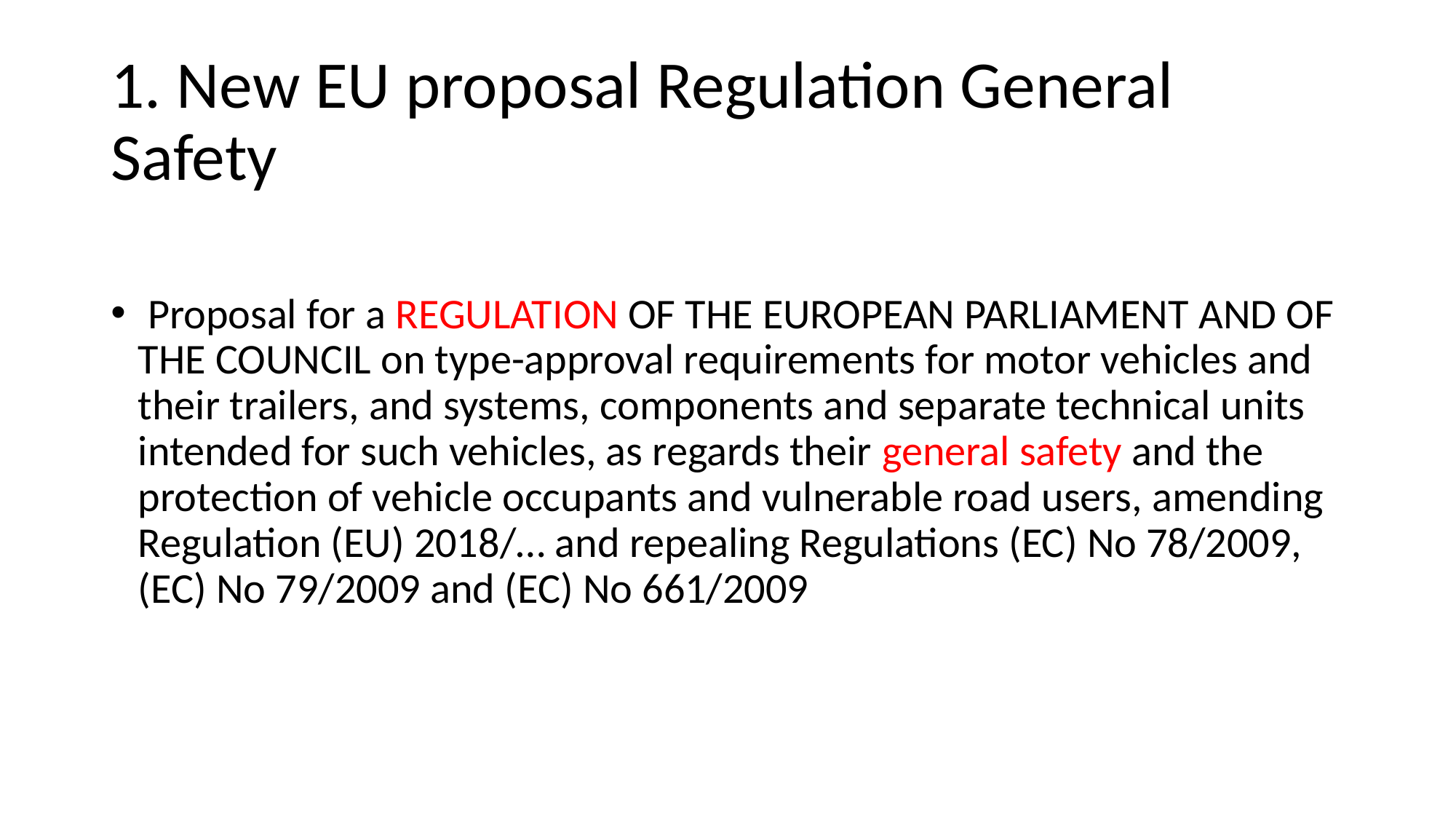

# 1. New EU proposal Regulation General Safety

 Proposal for a REGULATION OF THE EUROPEAN PARLIAMENT AND OF THE COUNCIL on type-approval requirements for motor vehicles and their trailers, and systems, components and separate technical units intended for such vehicles, as regards their general safety and the protection of vehicle occupants and vulnerable road users, amending Regulation (EU) 2018/… and repealing Regulations (EC) No 78/2009, (EC) No 79/2009 and (EC) No 661/2009